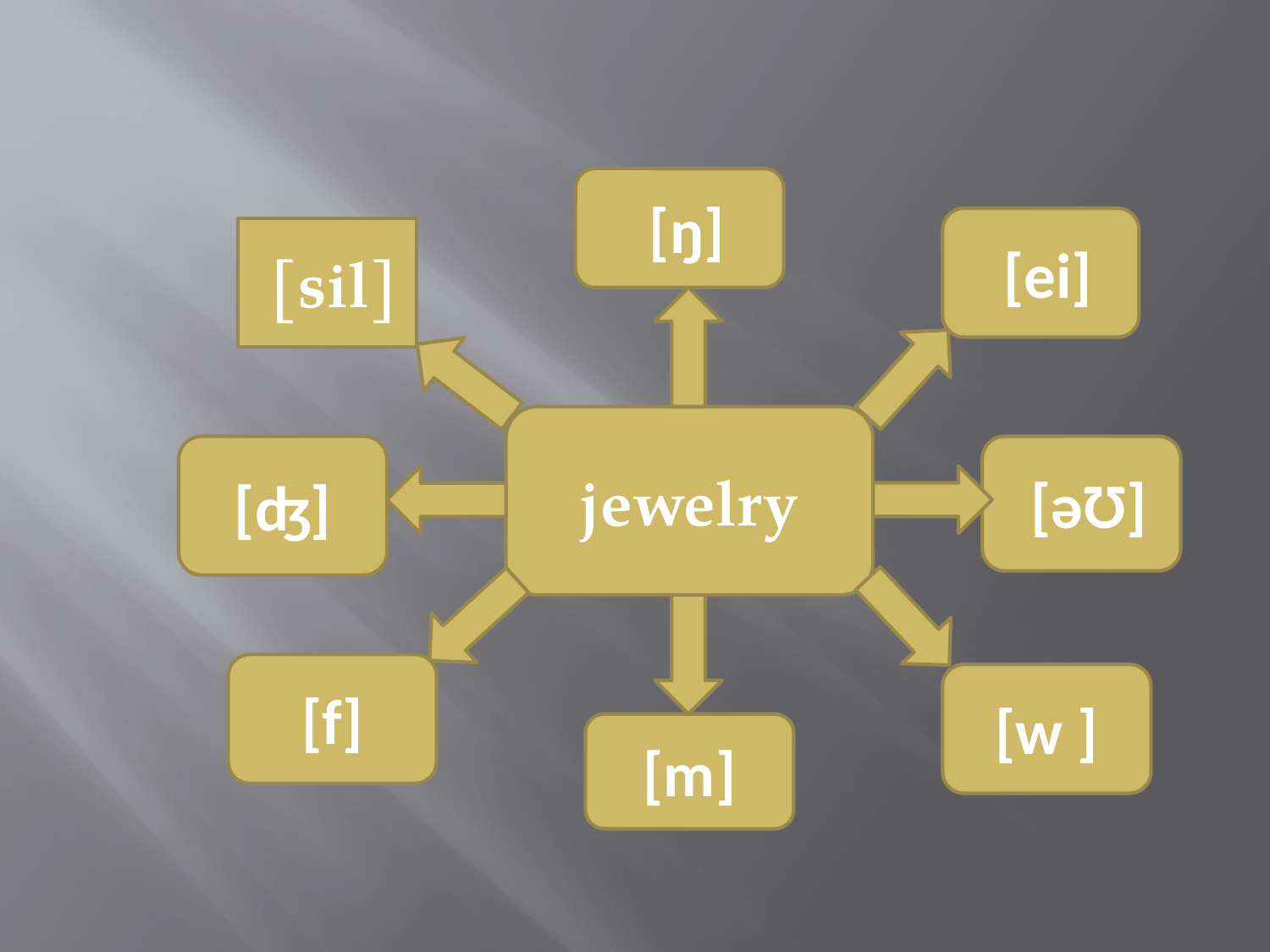

#
 [ŋ]
 [ei]
[sil]

jewelry

[ʤ]
 [ǝƱ]

[f]
[w ]
[m]